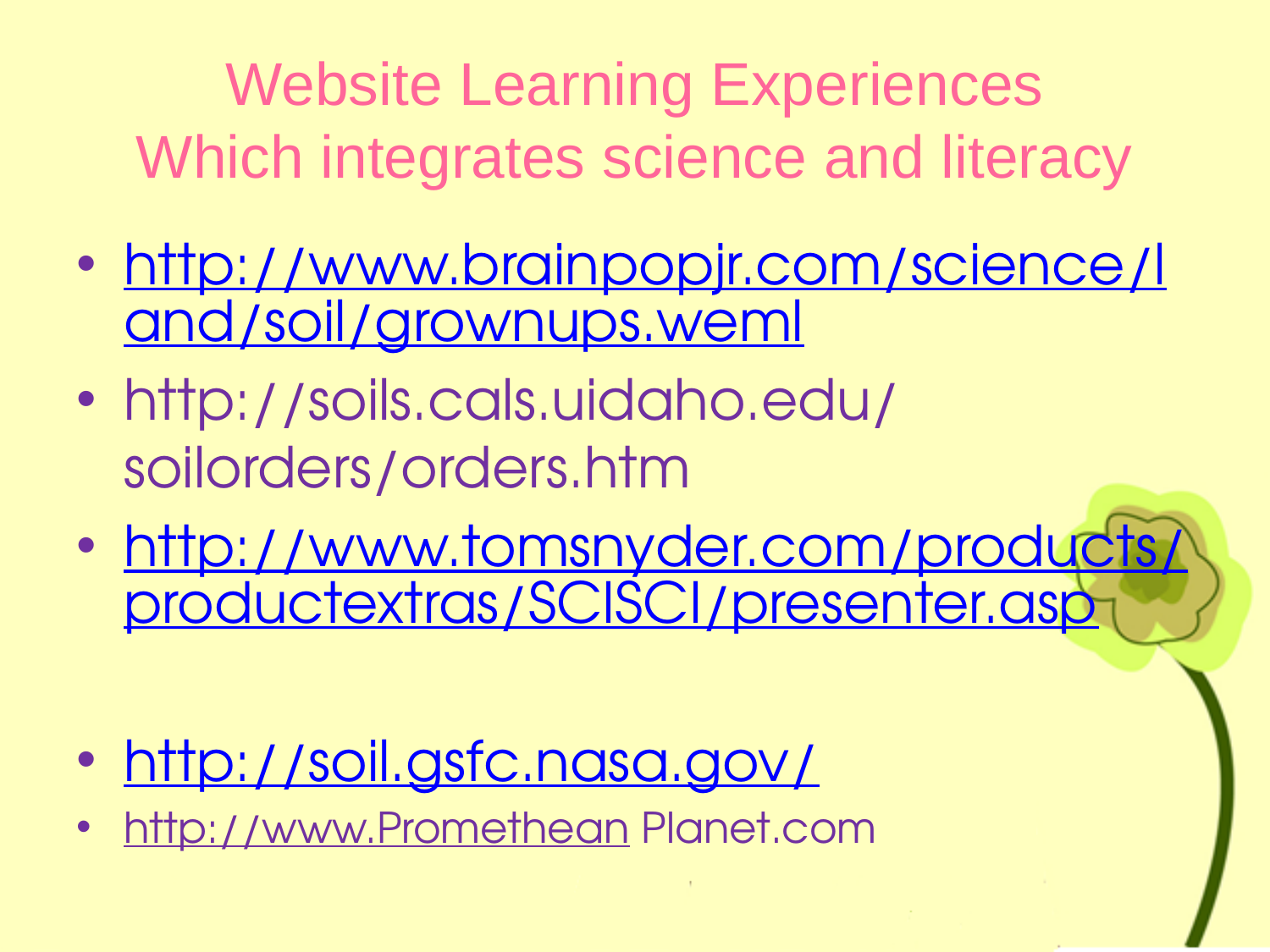

# Website Learning Experiences Which integrates science and literacy
http://www.brainpopjr.com/science/land/soil/grownups.weml
http://soils.cals.uidaho.edu/soilorders/orders.htm
http://www.tomsnyder.com/products/productextras/SCISCI/presenter.asp

http://soil.gsfc.nasa.gov/
http://www.Promethean Planet.com